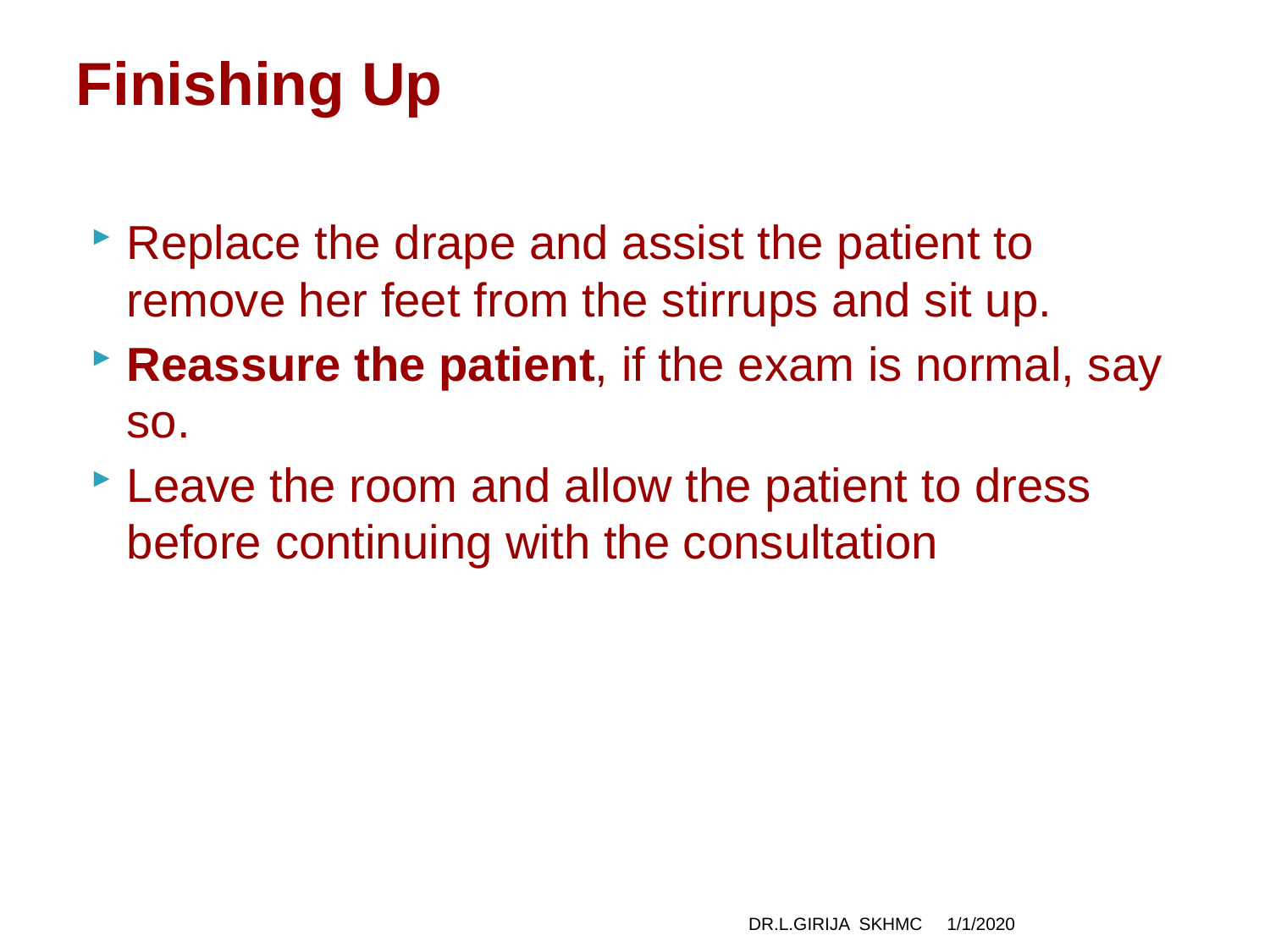

# Finishing Up
Replace the drape and assist the patient to remove her feet from the stirrups and sit up.
Reassure the patient, if the exam is normal, say so.
Leave the room and allow the patient to dress before continuing with the consultation
DR.L.GIRIJA  SKHMC
1/1/2020